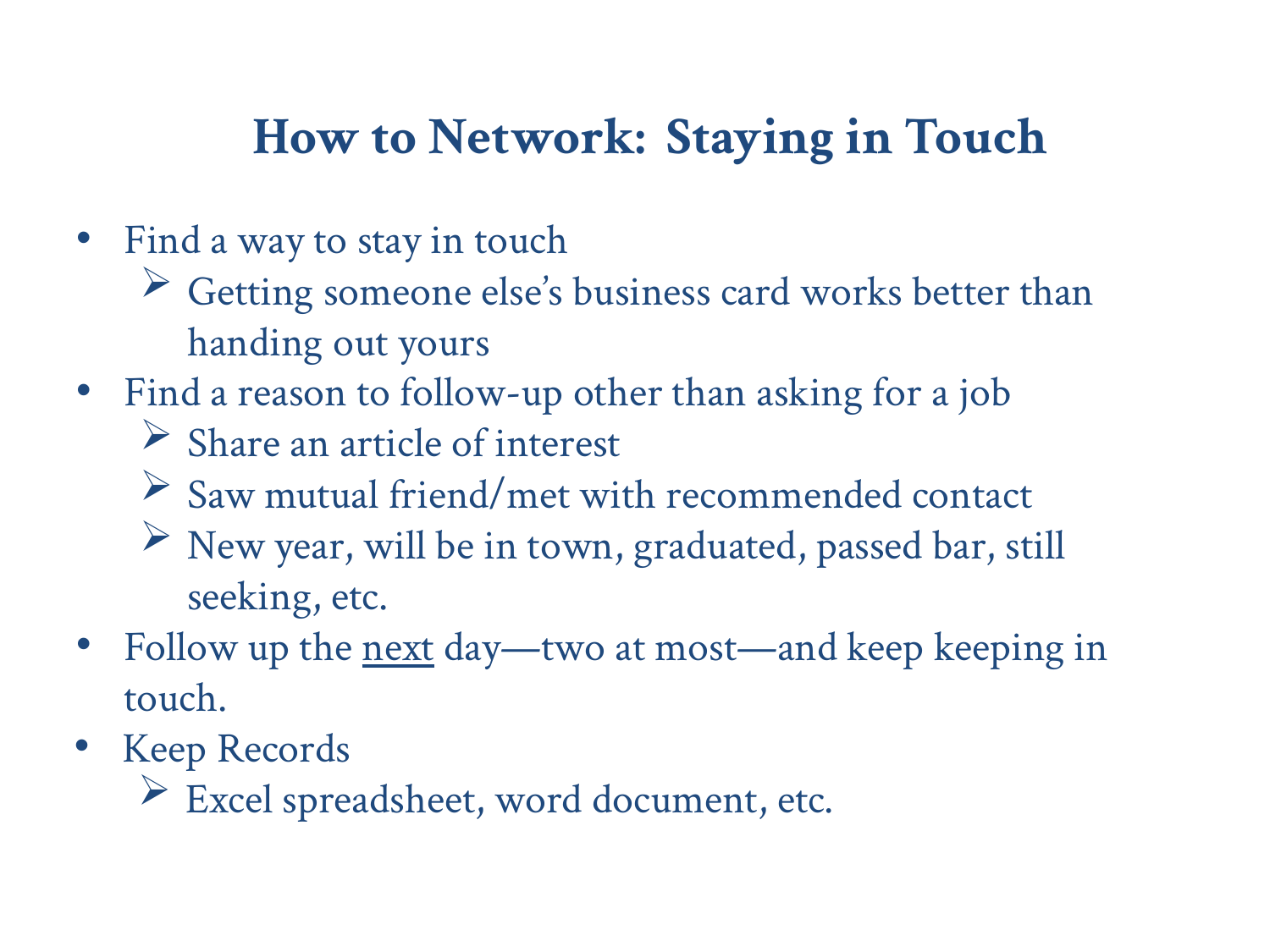

# How to Network:  Staying in Touch
Find a way to stay in touch
Getting someone else’s business card works better than handing out yours
Find a reason to follow-up other than asking for a job
Share an article of interest
Saw mutual friend/met with recommended contact
New year, will be in town, graduated, passed bar, still seeking, etc.
Follow up the next day—two at most—and keep keeping in touch.
Keep Records
Excel spreadsheet, word document, etc.